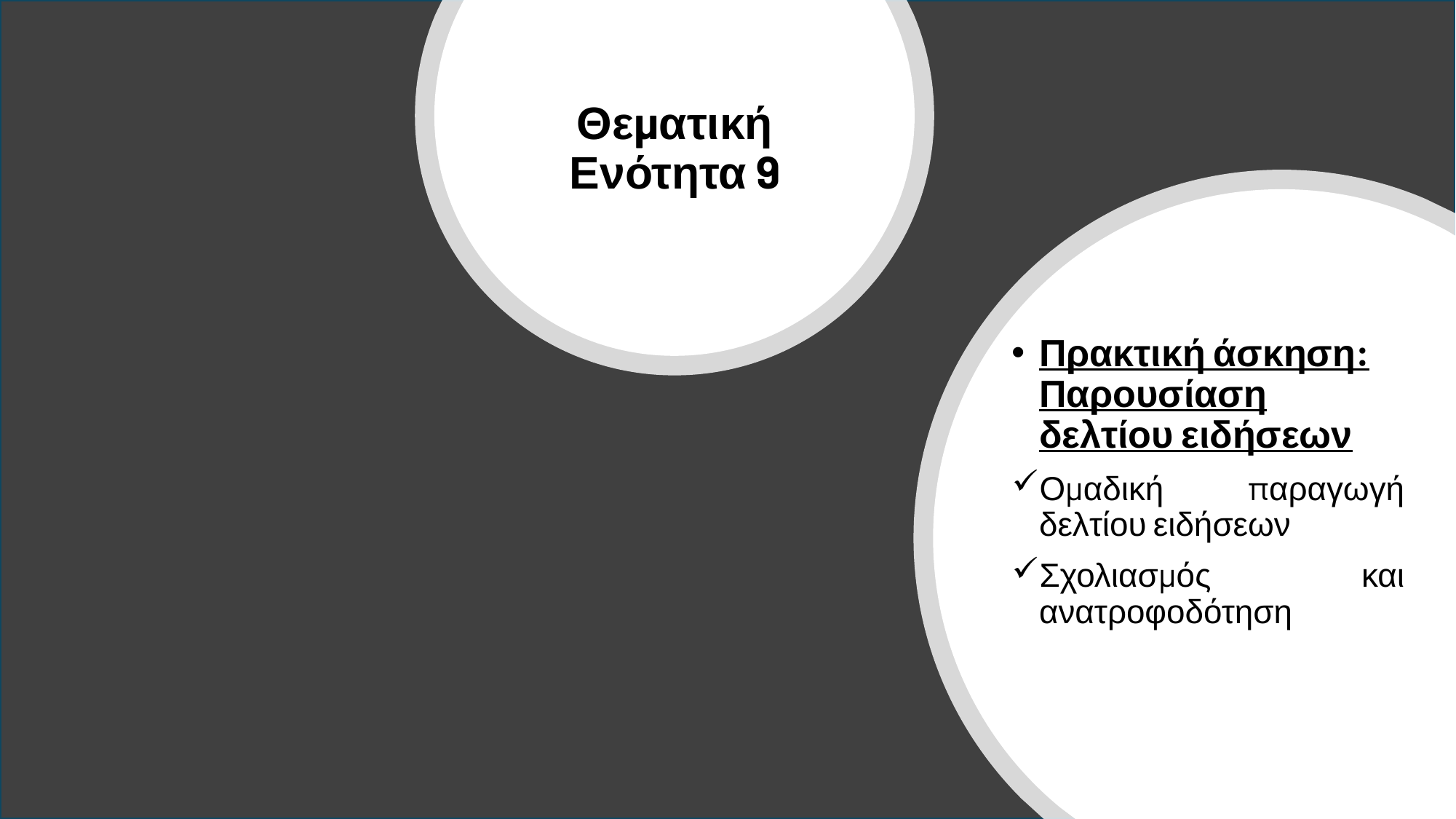

Θεματική Ενότητα 9

Πρακτική άσκηση: Παρουσίαση δελτίου ειδήσεων
Ομαδική παραγωγή δελτίου ειδήσεων
Σχολιασμός και ανατροφοδότηση